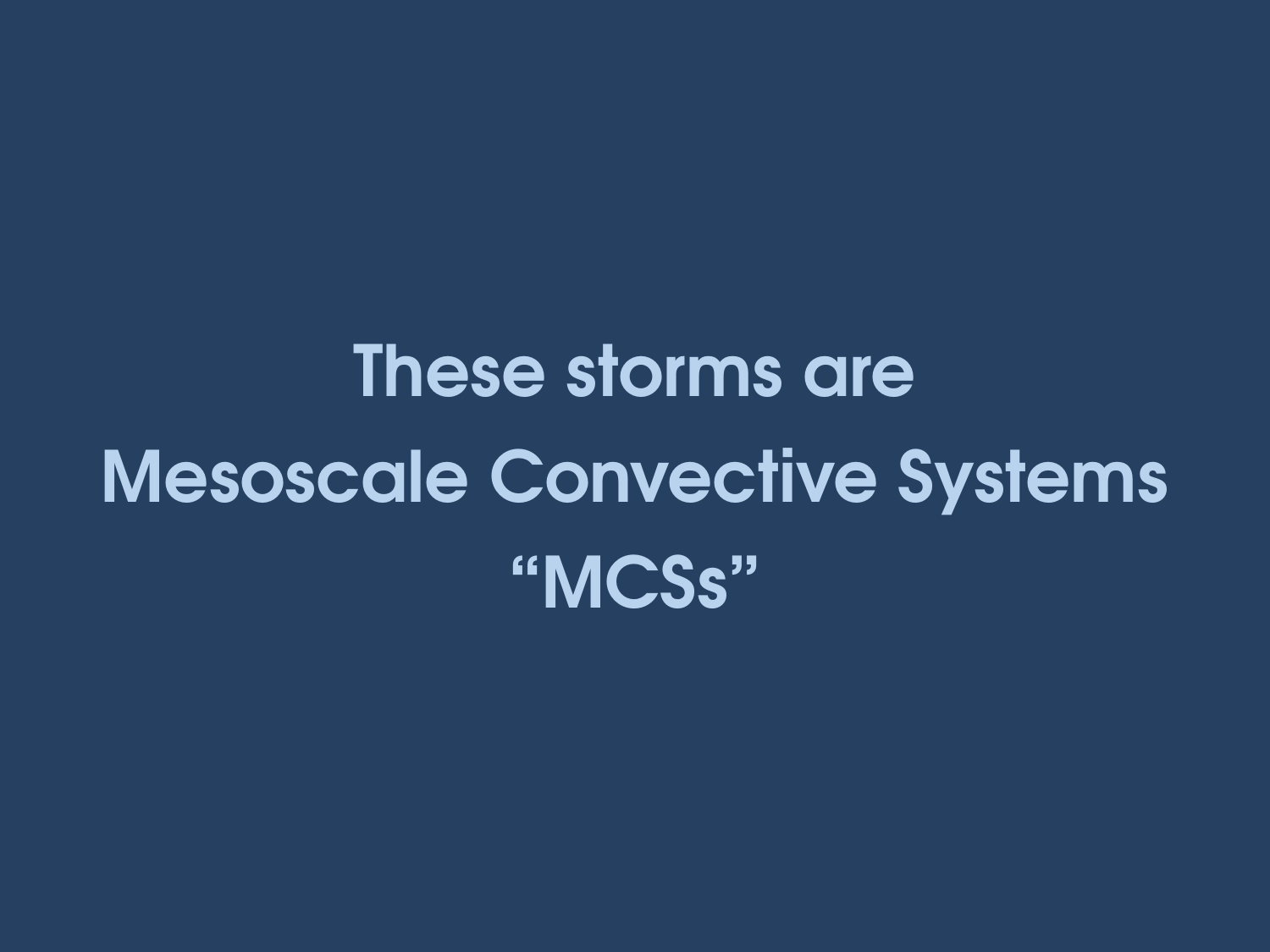

These storms are
Mesoscale Convective Systems
“MCSs”